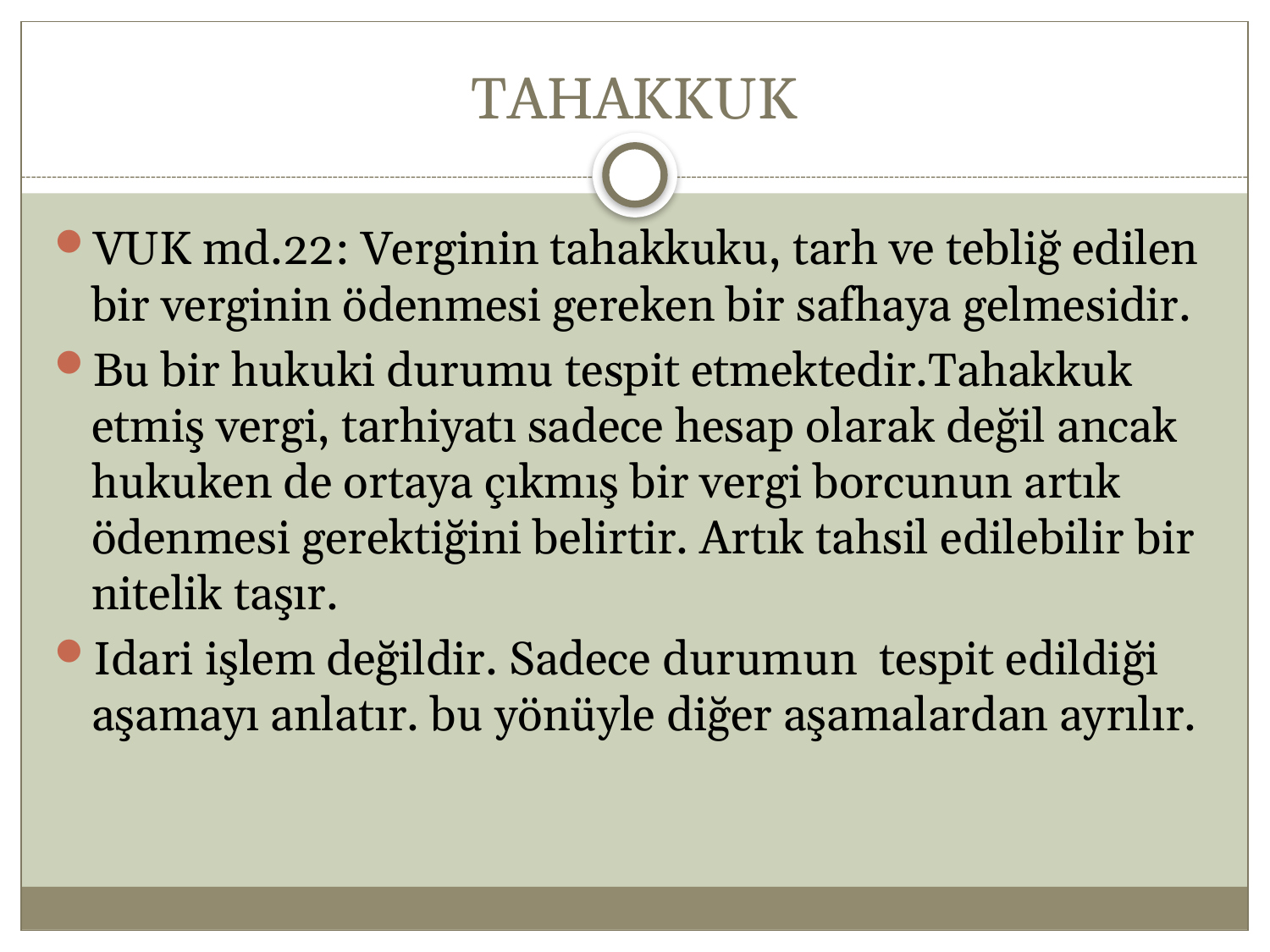

# TAHAKKUK
VUK md.22: Verginin tahakkuku, tarh ve tebliğ edilen bir verginin ödenmesi gereken bir safhaya gelmesidir.
Bu bir hukuki durumu tespit etmektedir.Tahakkuk etmiş vergi, tarhiyatı sadece hesap olarak değil ancak hukuken de ortaya çıkmış bir vergi borcunun artık ödenmesi gerektiğini belirtir. Artık tahsil edilebilir bir nitelik taşır.
Idari işlem değildir. Sadece durumun  tespit edildiği aşamayı anlatır. bu yönüyle diğer aşamalardan ayrılır.